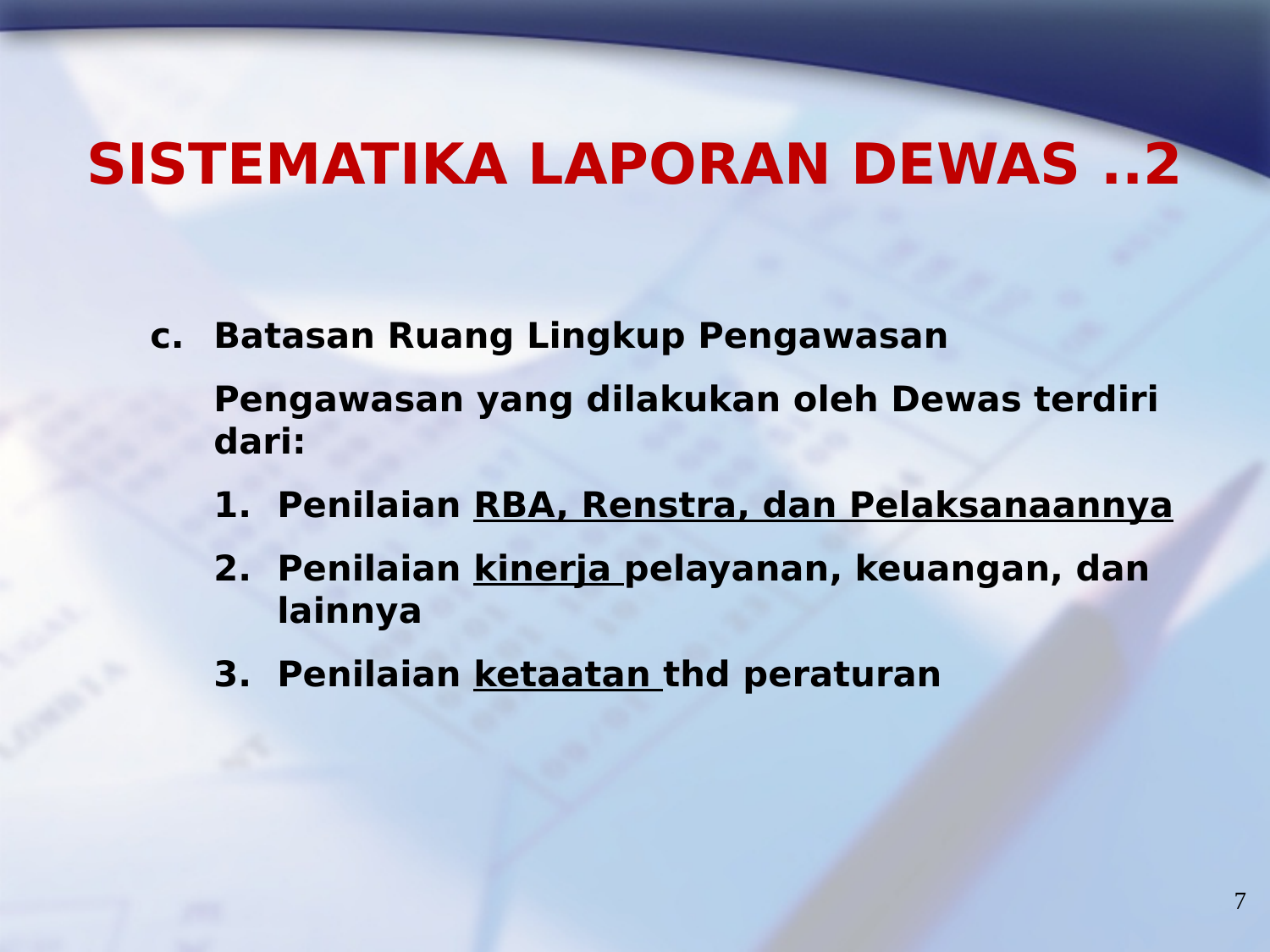

SISTEMATIKA LAPORAN DEWAS ..2
Batasan Ruang Lingkup Pengawasan
	Pengawasan yang dilakukan oleh Dewas terdiri dari:
Penilaian RBA, Renstra, dan Pelaksanaannya
Penilaian kinerja pelayanan, keuangan, dan lainnya
Penilaian ketaatan thd peraturan

7